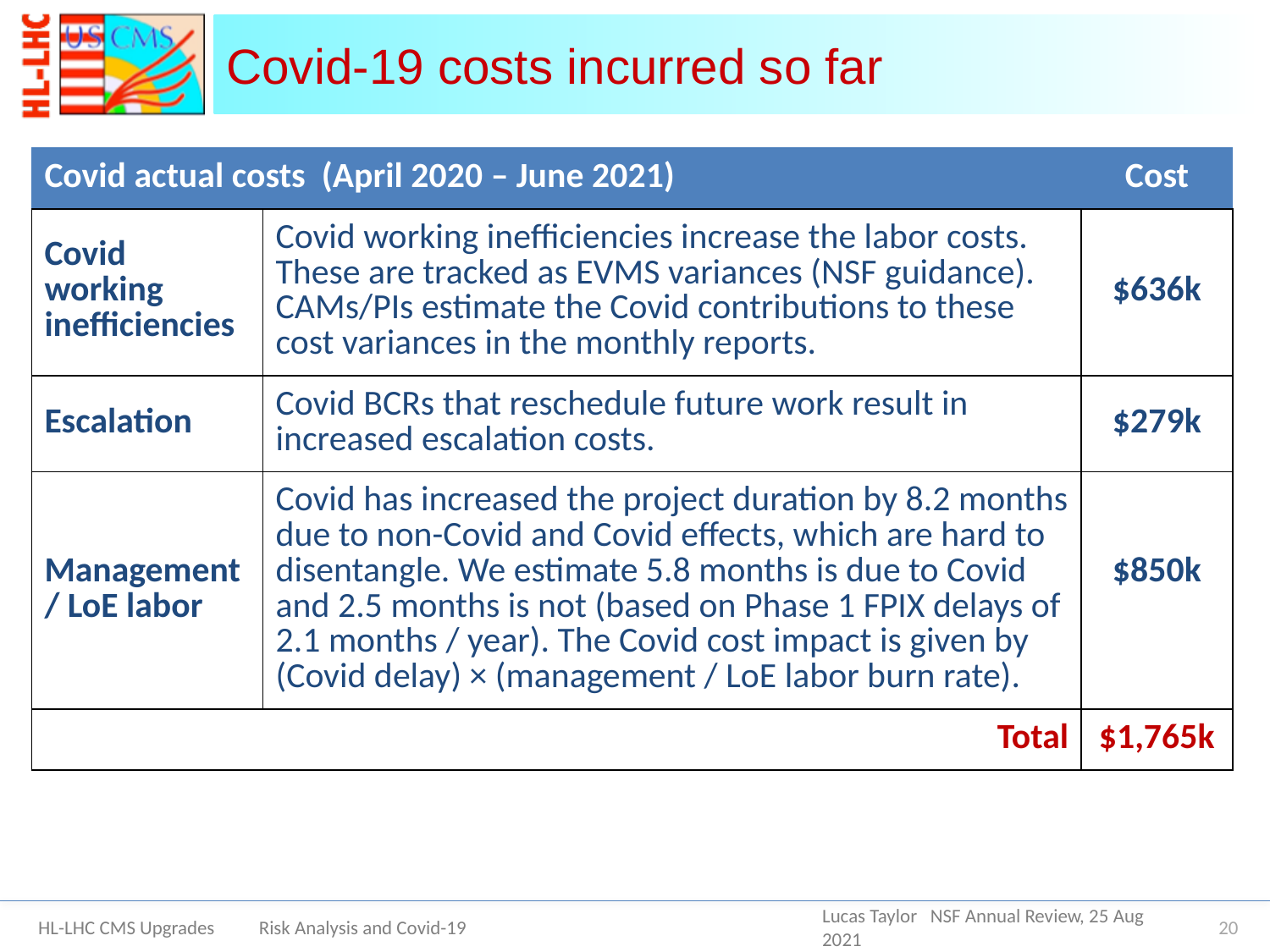

# Covid-19 costs incurred so far
| Covid actual costs (April 2020 – June 2021) | Covid actual costs (April 2020 – June 2021) | Cost |
| --- | --- | --- |
| Covid working inefficiencies | Covid working inefficiencies increase the labor costs. These are tracked as EVMS variances (NSF guidance). CAMs/PIs estimate the Covid contributions to these cost variances in the monthly reports. | $636k |
| Escalation | Covid BCRs that reschedule future work result in increased escalation costs. | $279k |
| Management/ LoE labor | Covid has increased the project duration by 8.2 months due to non-Covid and Covid effects, which are hard to disentangle. We estimate 5.8 months is due to Covid and 2.5 months is not (based on Phase 1 FPIX delays of 2.1 months / year). The Covid cost impact is given by (Covid delay) × (management / LoE labor burn rate). | $850k |
| Total |  | $1,765k |
HL-LHC CMS Upgrades          Risk Analysis and Covid-19
Lucas Taylor   NSF Annual Review, 25 Aug 2021
20